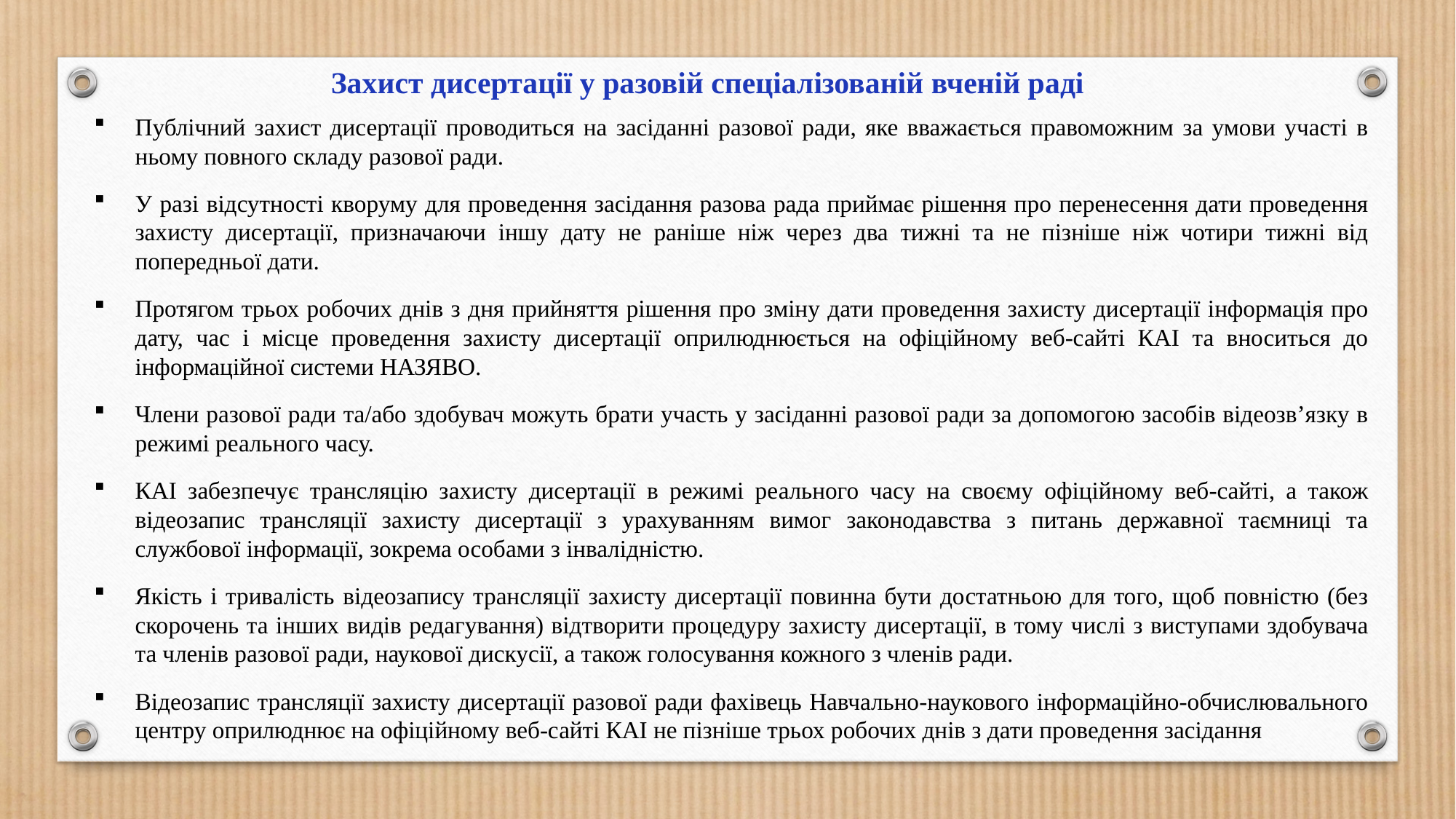

Захист дисертації у разовій спеціалізованій вченій раді
Публічний захист дисертації проводиться на засіданні разової ради, яке вважається правоможним за умови участі в ньому повного складу разової ради.
У разі відсутності кворуму для проведення засідання разова рада приймає рішення про перенесення дати проведення захисту дисертації, призначаючи іншу дату не раніше ніж через два тижні та не пізніше ніж чотири тижні від попередньої дати.
Протягом трьох робочих днів з дня прийняття рішення про зміну дати проведення захисту дисертації інформація про дату, час і місце проведення захисту дисертації оприлюднюється на офіційному веб-сайті КАІ та вноситься до інформаційної системи НАЗЯВО.
Члени разової ради та/або здобувач можуть брати участь у засіданні разової ради за допомогою засобів відеозв’язку в режимі реального часу.
КАІ забезпечує трансляцію захисту дисертації в режимі реального часу на своєму офіційному веб-сайті, а також відеозапис трансляції захисту дисертації з урахуванням вимог законодавства з питань державної таємниці та службової інформації, зокрема особами з інвалідністю.
Якість і тривалість відеозапису трансляції захисту дисертації повинна бути достатньою для того, щоб повністю (без скорочень та інших видів редагування) відтворити процедуру захисту дисертації, в тому числі з виступами здобувача та членів разової ради, наукової дискусії, а також голосування кожного з членів ради.
Відеозапис трансляції захисту дисертації разової ради фахівець Навчально-наукового інформаційно-обчислювального центру оприлюднює на офіційному веб-сайті КАІ не пізніше трьох робочих днів з дати проведення засідання